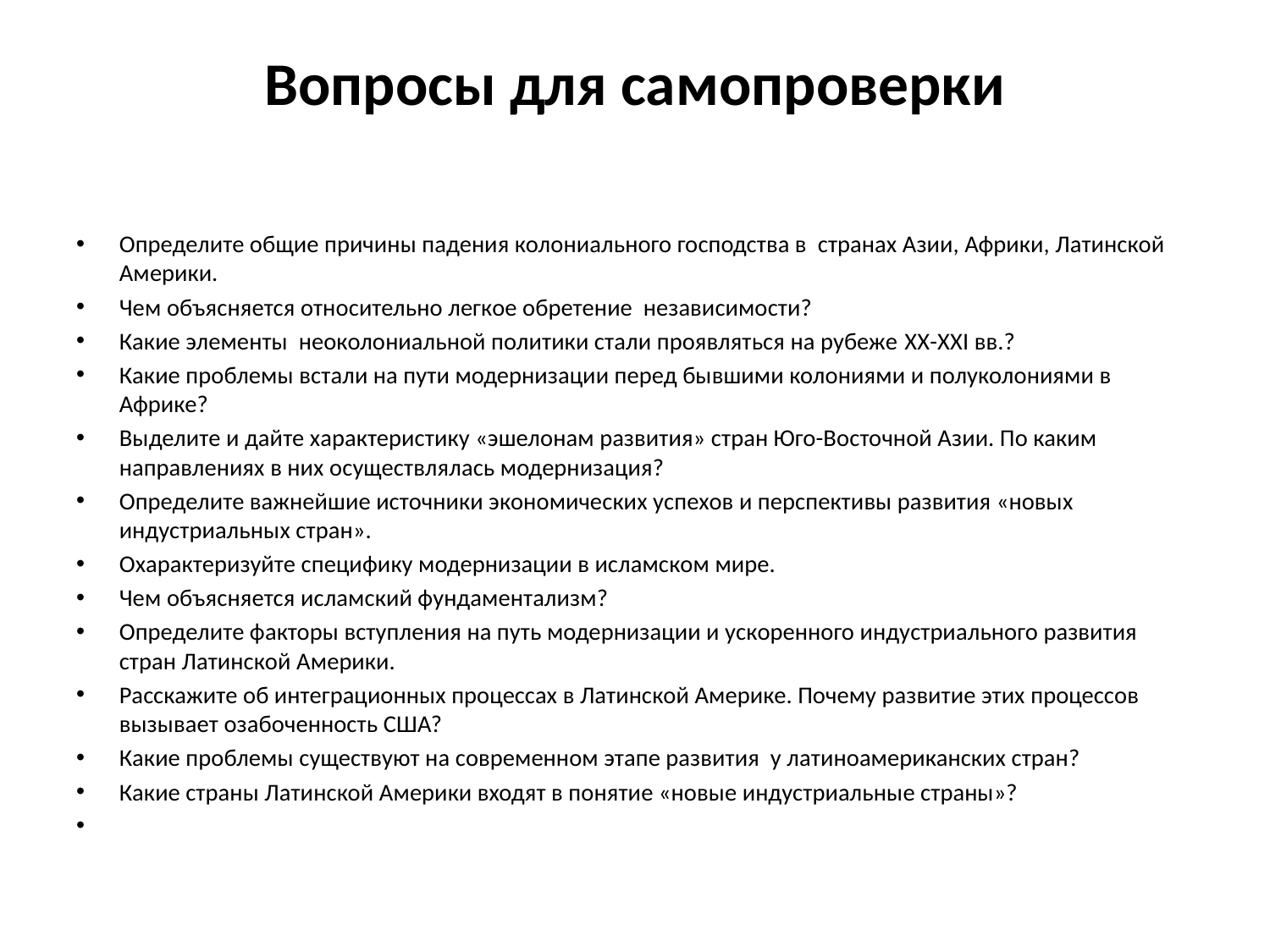

# Вопросы для самопроверки
Определите общие причины падения колониального господства в  странах Азии, Африки, Латинской Америки.
Чем объясняется относительно легкое обретение  независимости?
Какие элементы  неоколониальной политики стали проявляться на рубеже XX-XXI вв.?
Какие проблемы встали на пути модернизации перед бывшими колониями и полуколониями в Африке?
Выделите и дайте характеристику «эшелонам развития» стран Юго-Восточной Азии. По каким направлениях в них осуществлялась модернизация?
Определите важнейшие источники экономических успехов и перспективы развития «новых индустриальных стран».
Охарактеризуйте специфику модернизации в исламском мире.
Чем объясняется исламский фундаментализм?
Определите факторы вступления на путь модернизации и ускоренного индустриального развития стран Латинской Америки.
Расскажите об интеграционных процессах в Латинской Америке. Почему развитие этих процессов вызывает озабоченность США?
Какие проблемы существуют на современном этапе развития  у латиноамериканских стран?
Какие страны Латинской Америки входят в понятие «новые индустриальные страны»?